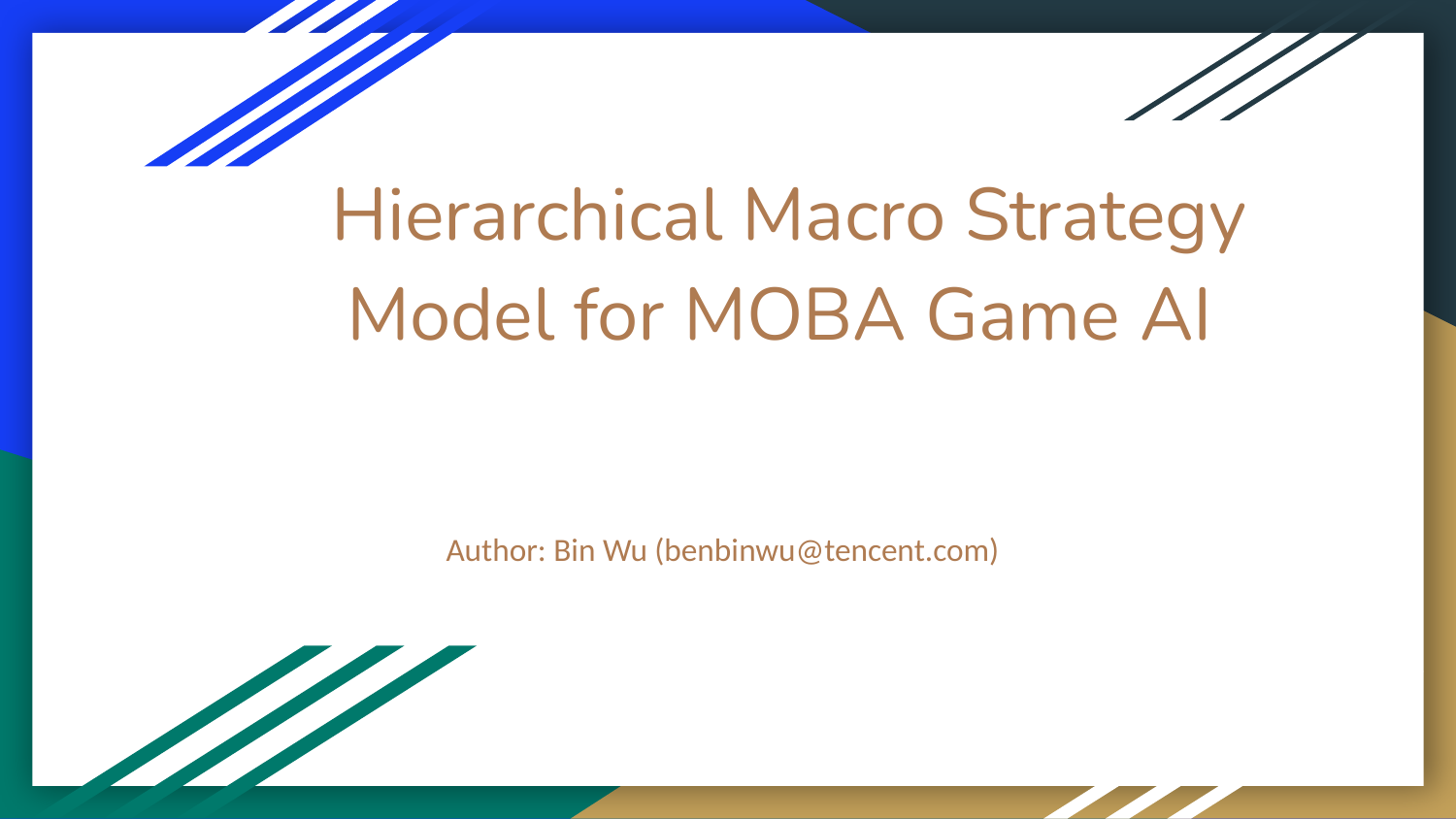

# Hierarchical Macro Strategy Model for MOBA Game AI
Author: Bin Wu (benbinwu@tencent.com)